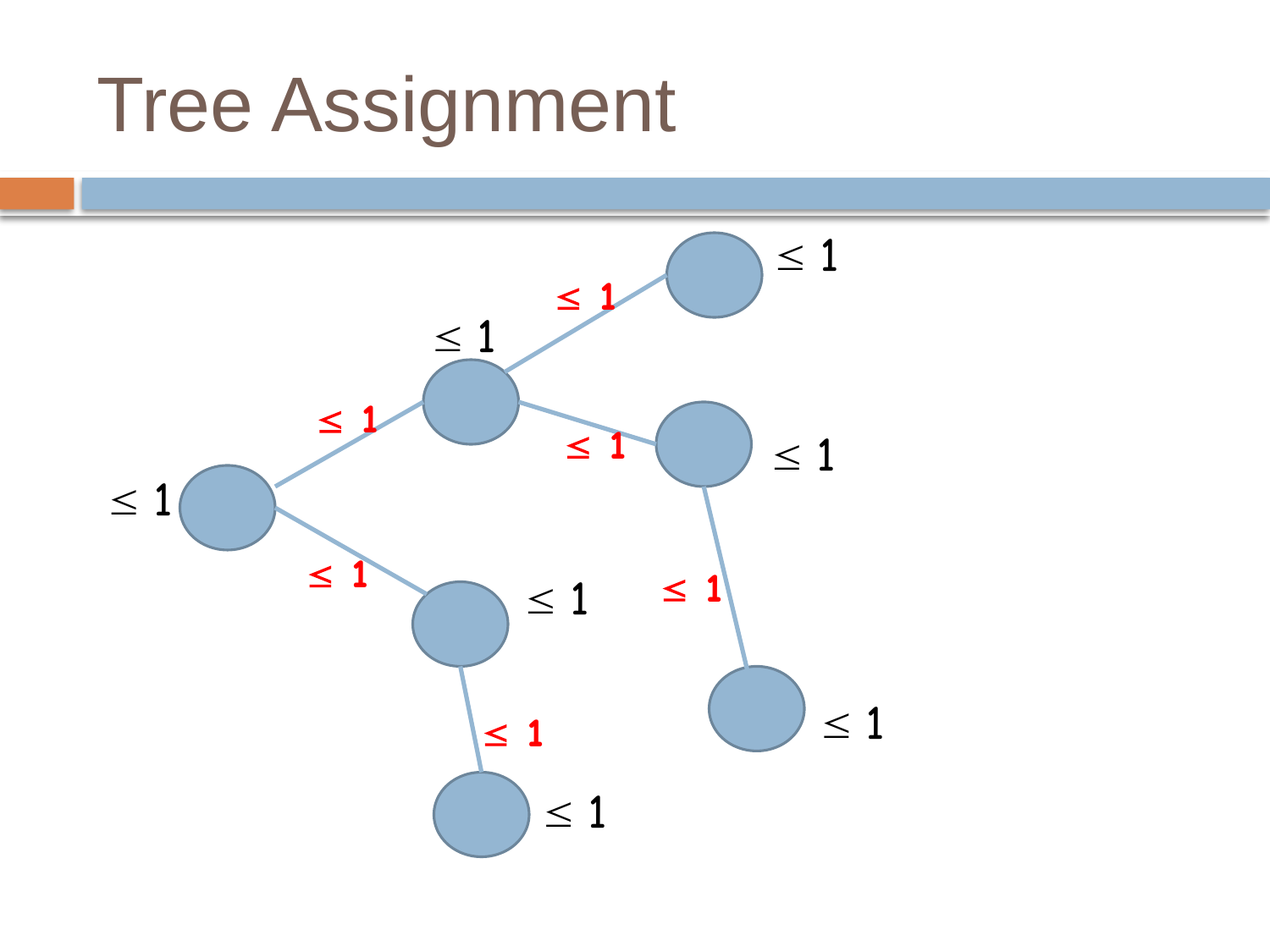

# Tree Assignment
≤ 1

≤ 1
≤ 1

≤ 1

≤ 1
≤ 1

≤ 1
≤ 1
≤ 1
≤ 1

≤ 1
≤ 1

≤ 1